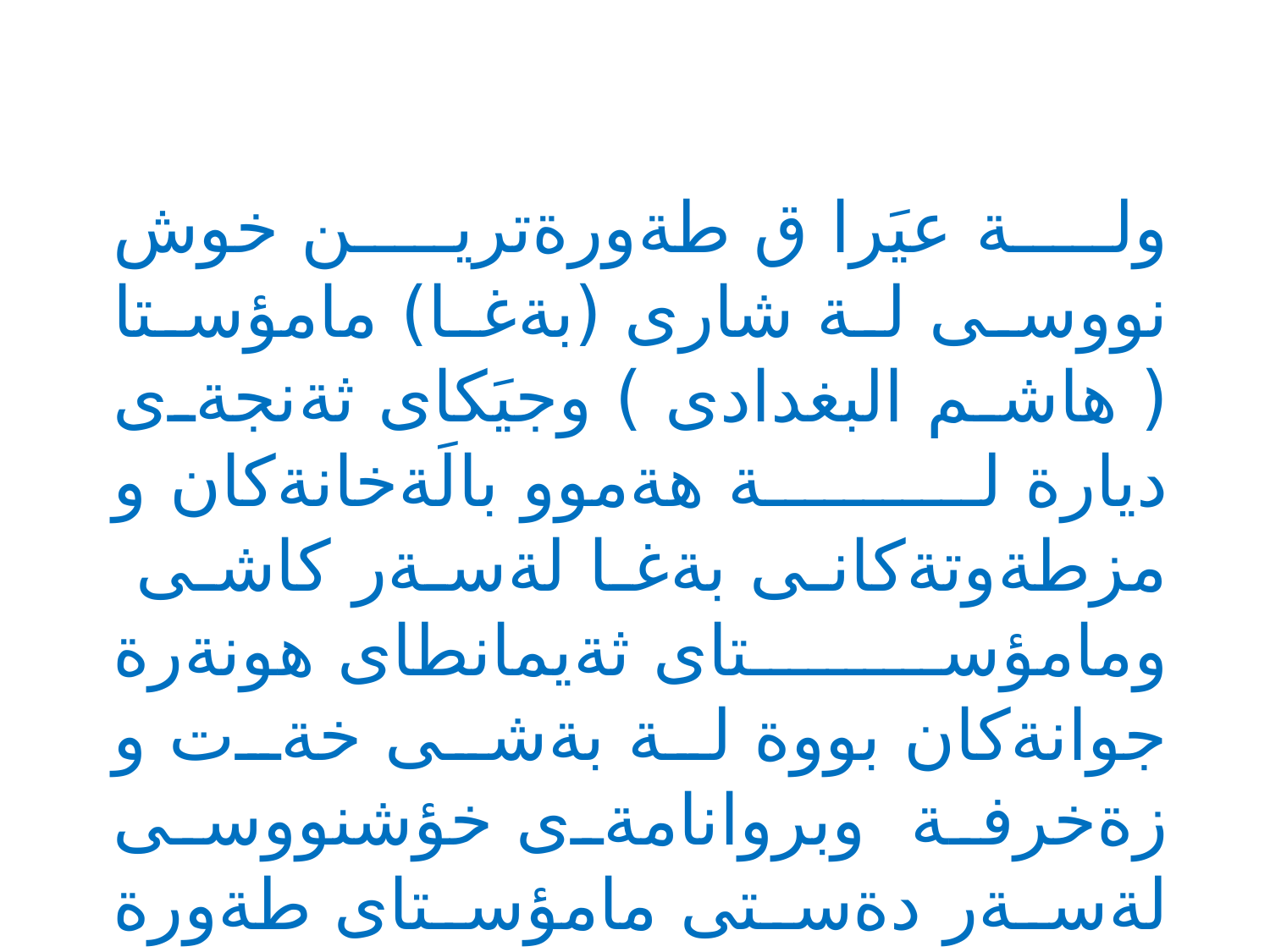

ولة عيَرا ق طةورةترين خوش نووسى لة شارى (بةغا) مامؤستا ( هاشم البغدادى ) وجيَكاى ثةنجةى ديارة لة هةموو بالَةخانةكان و مزطةوتةكانى بةغا لةسةر كاشى  ومامؤستاى ثةيمانطاى هونةرة جوانةكان بووة لة بةشى خةت و زةخرفة  وبروانامةى خؤشنووسى لةسةر دةستى مامؤستاى طةورة كورد ( حامد ئامةدى )وةرطردوة   لة سالَى 1972.